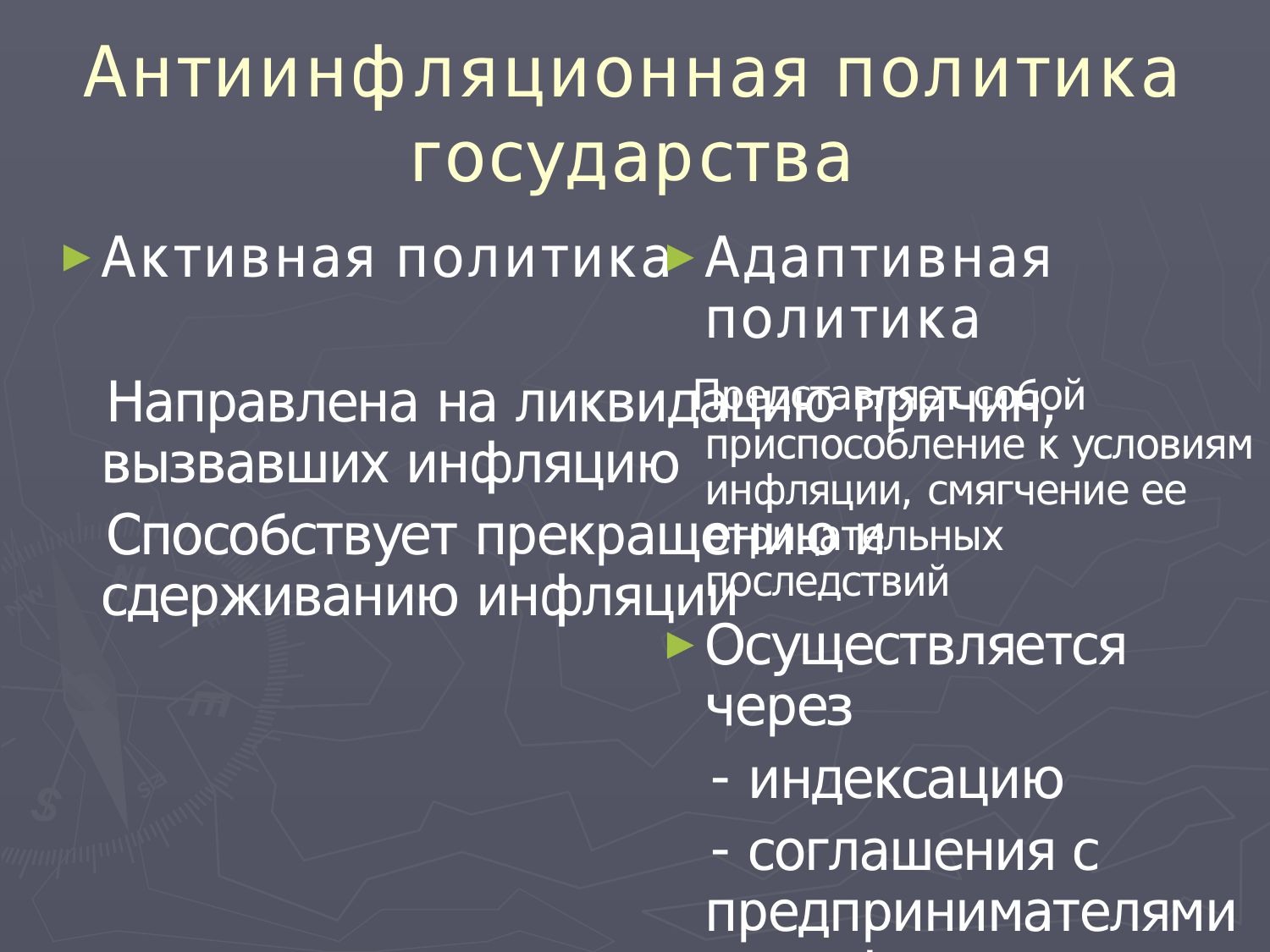

# Антиинфляционная политика государства
Активная политика

   Направлена на ликвидацию причин, вызвавших инфляцию
   Способствует прекращению и сдерживанию инфляции
Адаптивная политика
  Представляет собой приспособление к условиям инфляции, смягчение ее отрицательных последствий
Осуществляется через
   - индексацию
   - соглашения с предпринимателями и профсоюзами о темпах роста цен и зарплаты